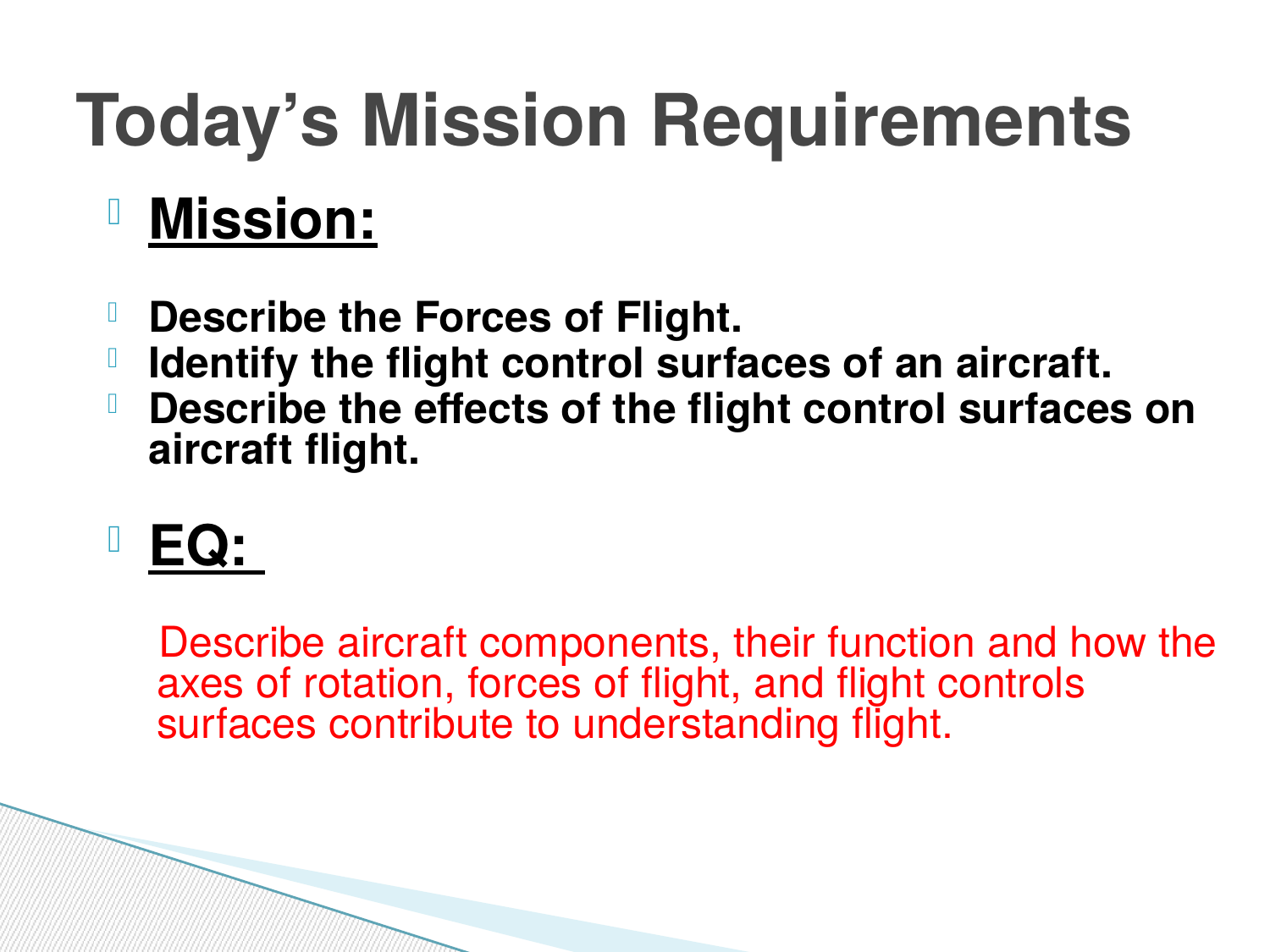

# Today’s Mission Requirements
Mission:

Describe the Forces of Flight.
Identify the flight control surfaces of an aircraft.
Describe the effects of the flight control surfaces on aircraft flight.

EQ:

  Describe aircraft components, their function and how the axes of rotation, forces of flight, and flight controls surfaces contribute to understanding flight.